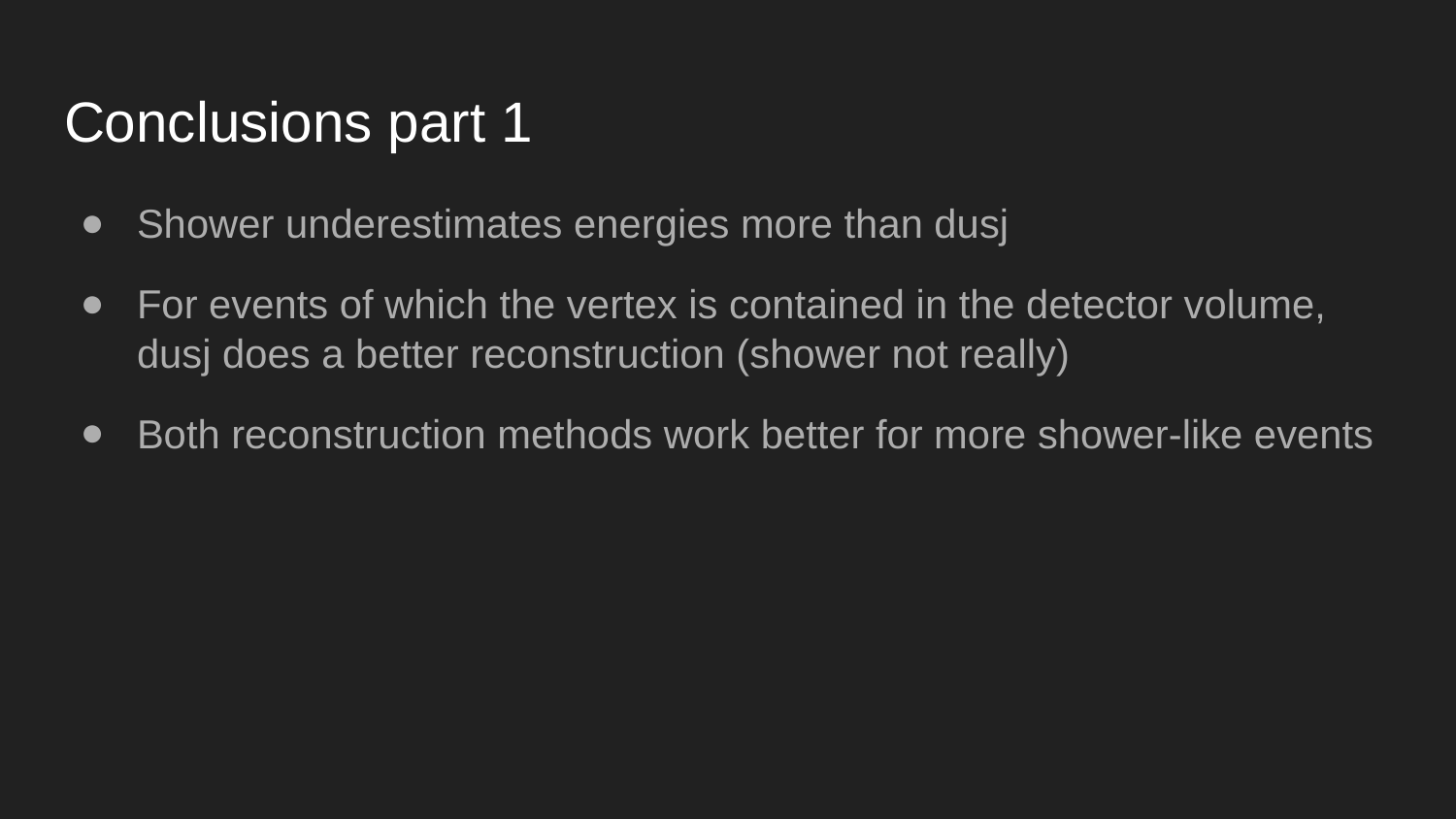

# Conclusions part 1
Shower underestimates energies more than dusj
For events of which the vertex is contained in the detector volume, dusj does a better reconstruction (shower not really)
Both reconstruction methods work better for more shower-like events